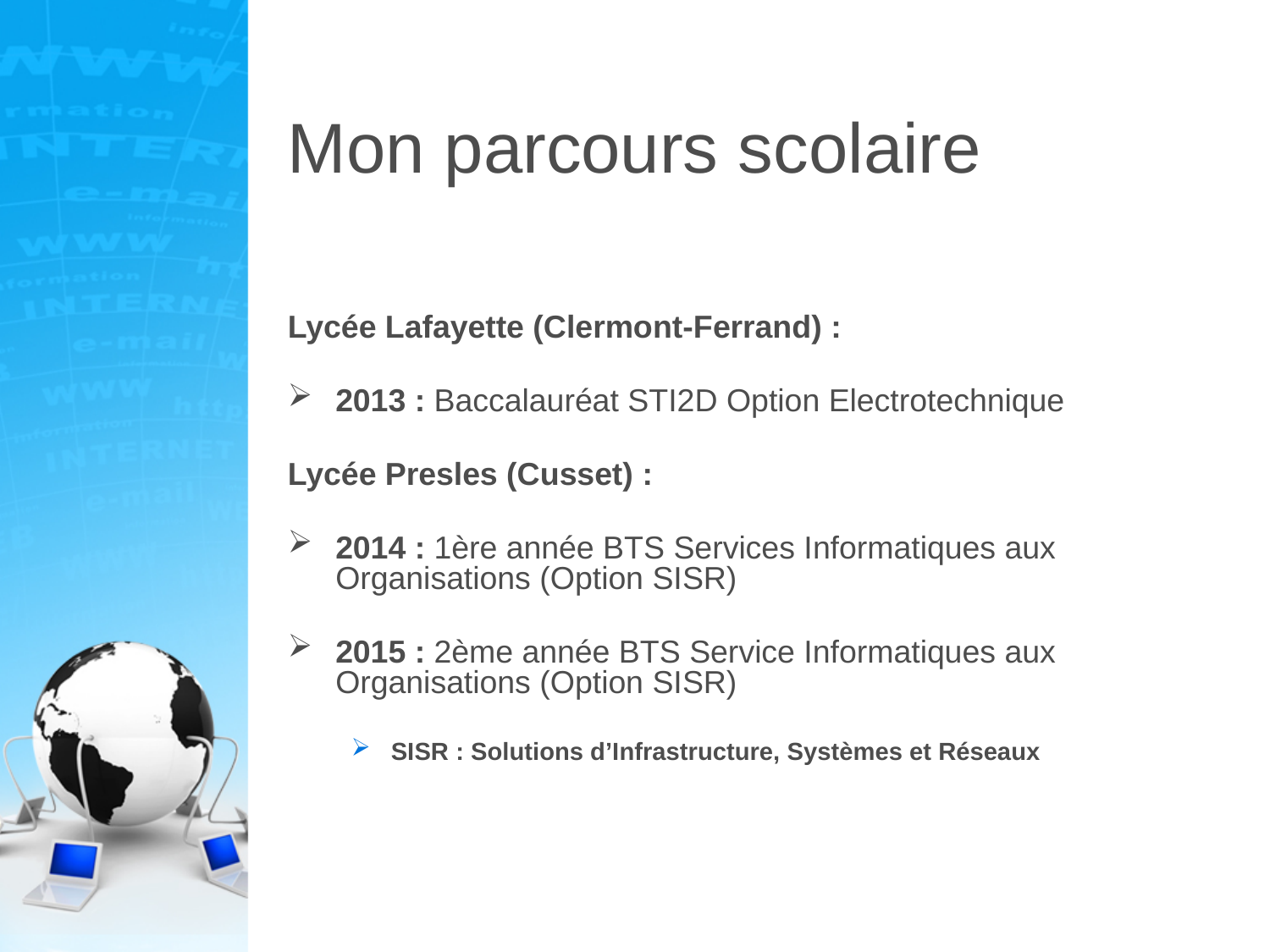

# Mon parcours scolaire

Lycée Lafayette (Clermont-Ferrand) :

2013 : Baccalauréat STI2D Option Electrotechnique

Lycée Presles (Cusset) :

2014 : 1ère année BTS Services Informatiques aux Organisations (Option SISR)

2015 : 2ème année BTS Service Informatiques aux Organisations (Option SISR)

SISR : Solutions d’Infrastructure, Systèmes et Réseaux